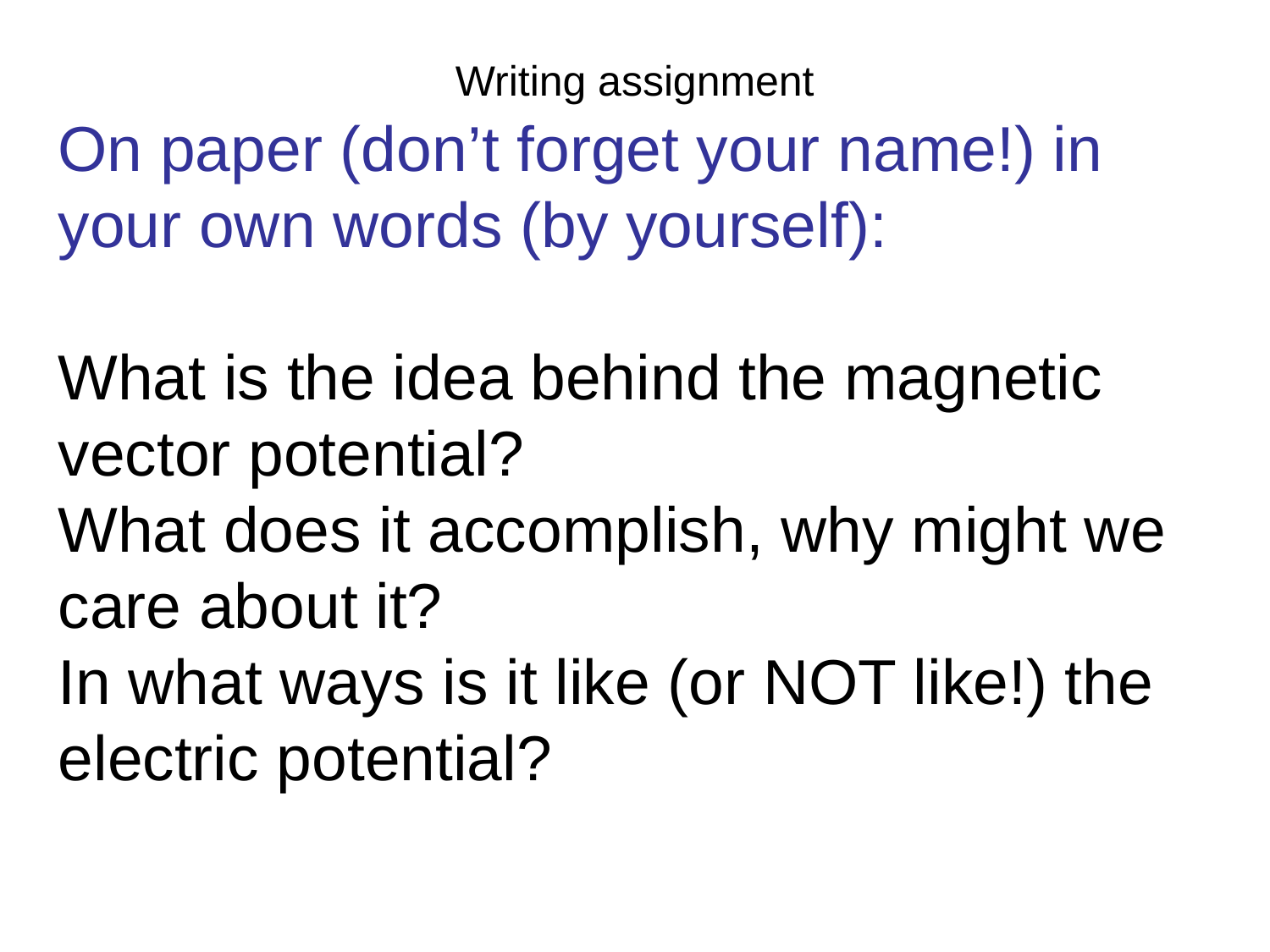

Writing assignment
On paper (don’t forget your name!) in your own words (by yourself):
What is the idea behind the magnetic vector potential?
What does it accomplish, why might we care about it?
In what ways is it like (or NOT like!) the electric potential?